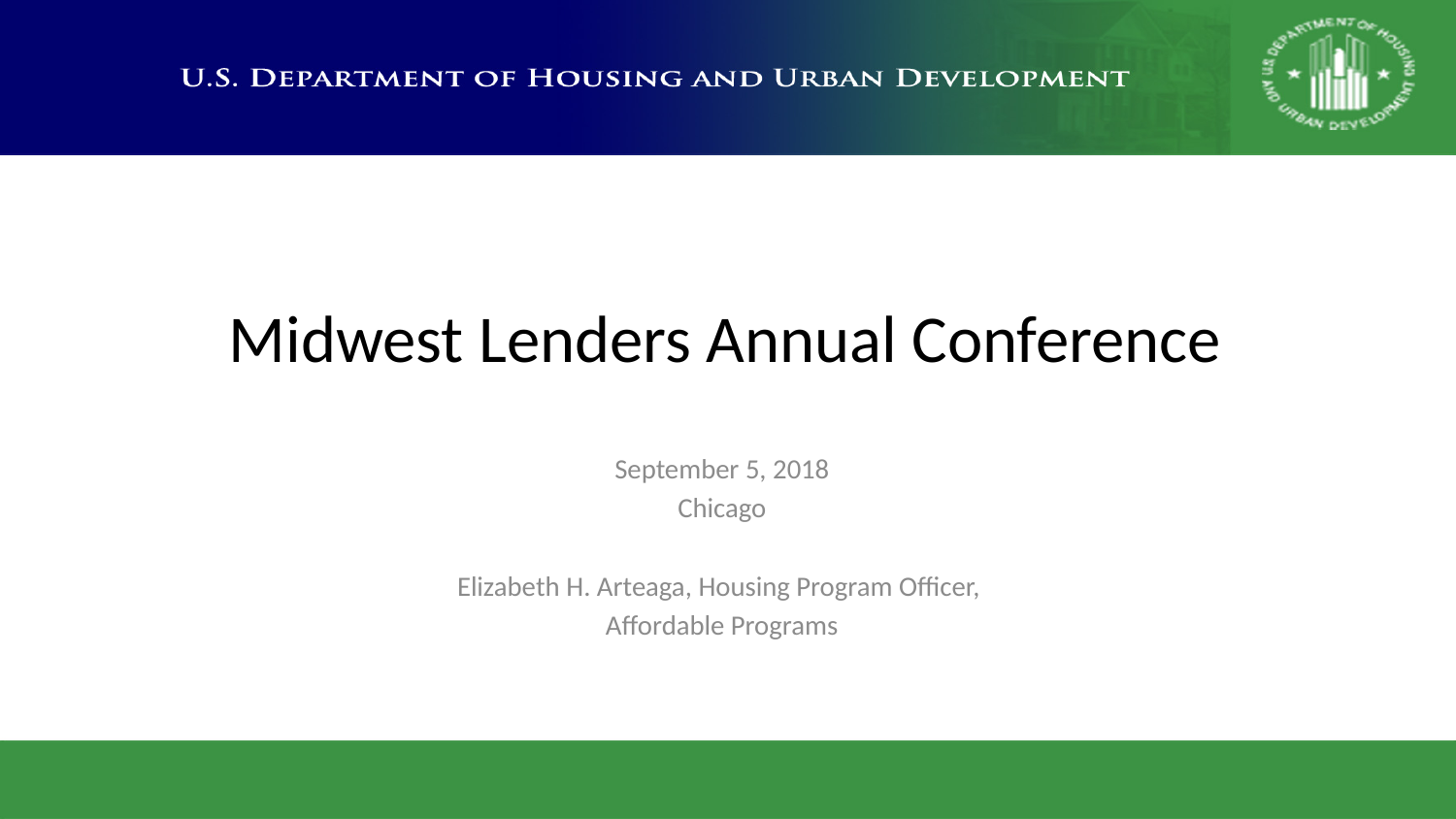

# Midwest Lenders Annual Conference
September 5, 2018
Chicago

Elizabeth H. Arteaga, Housing Program Officer,
Affordable Programs